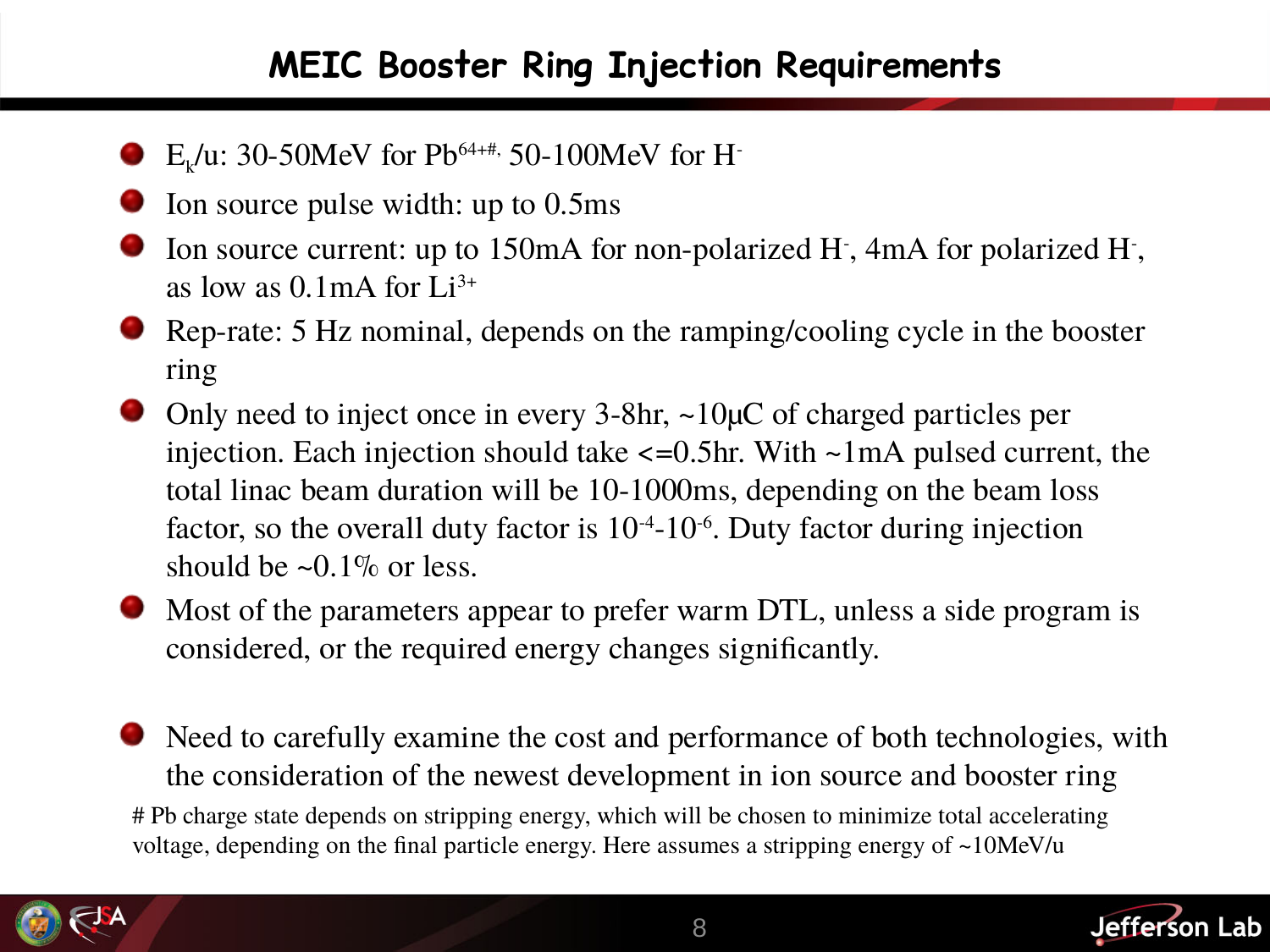

# MEIC Booster Ring Injection Requirements
Ek/u: 30-50MeV for Pb64+#, 50-100MeV for H-
Ion source pulse width: up to 0.5ms
Ion source current: up to 150mA for non-polarized H-, 4mA for polarized H-, as low as 0.1mA for Li3+
Rep-rate: 5 Hz nominal, depends on the ramping/cooling cycle in the booster ring
Only need to inject once in every 3-8hr, ~10µC of charged particles per injection. Each injection should take <=0.5hr. With ~1mA pulsed current, the total linac beam duration will be 10-1000ms, depending on the beam loss factor, so the overall duty factor is 10-4-10-6. Duty factor during injection should be ~0.1% or less.
Most of the parameters appear to prefer warm DTL, unless a side program is considered, or the required energy changes significantly.

Need to carefully examine the cost and performance of both technologies, with the consideration of the newest development in ion source and booster ring
# Pb charge state depends on stripping energy, which will be chosen to minimize total accelerating voltage, depending on the final particle energy. Here assumes a stripping energy of ~10MeV/u
8